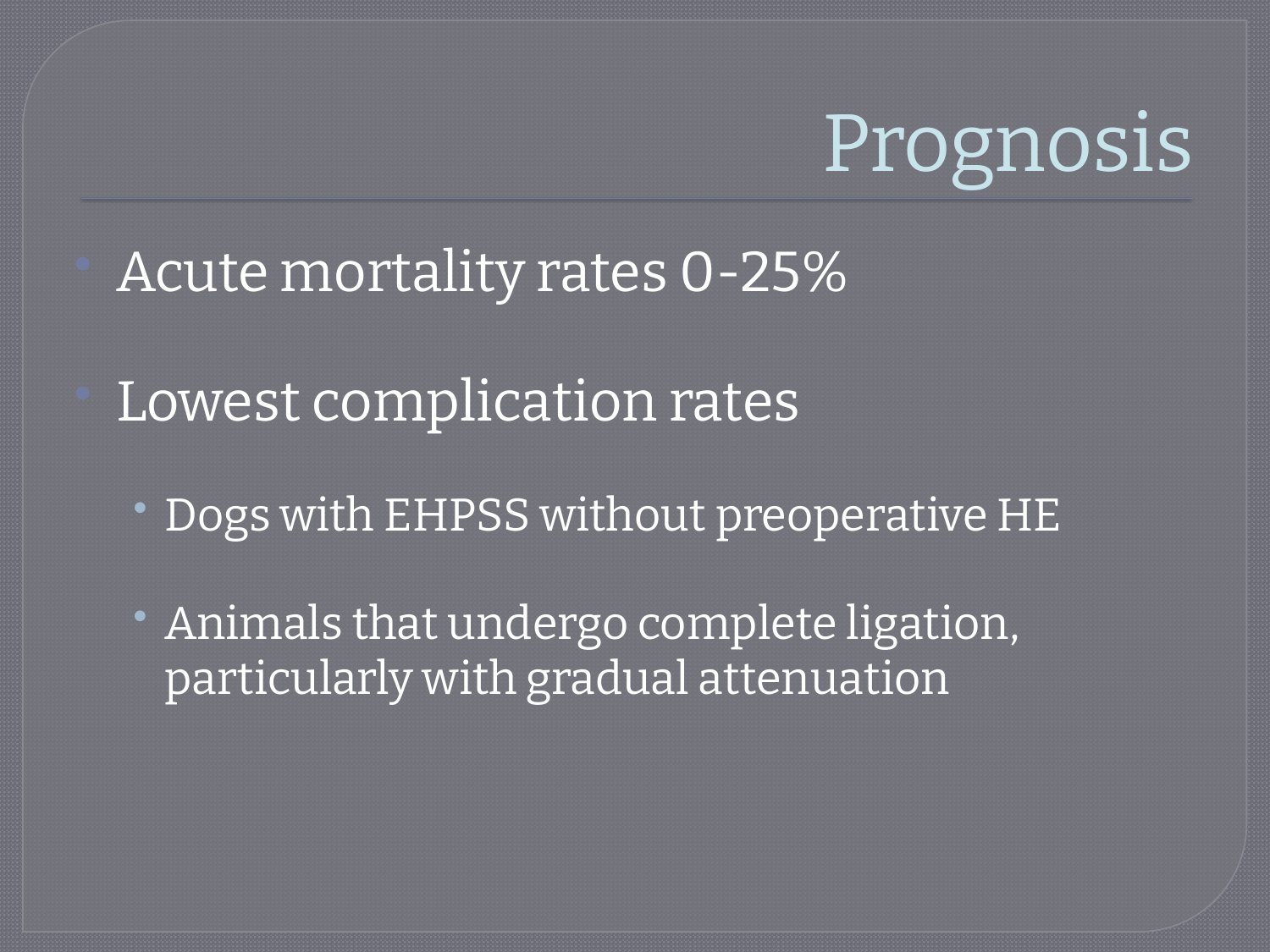

# Prognosis
Acute mortality rates 0-25%

Lowest complication rates

Dogs with EHPSS without preoperative HE

Animals that undergo complete ligation, particularly with gradual attenuation